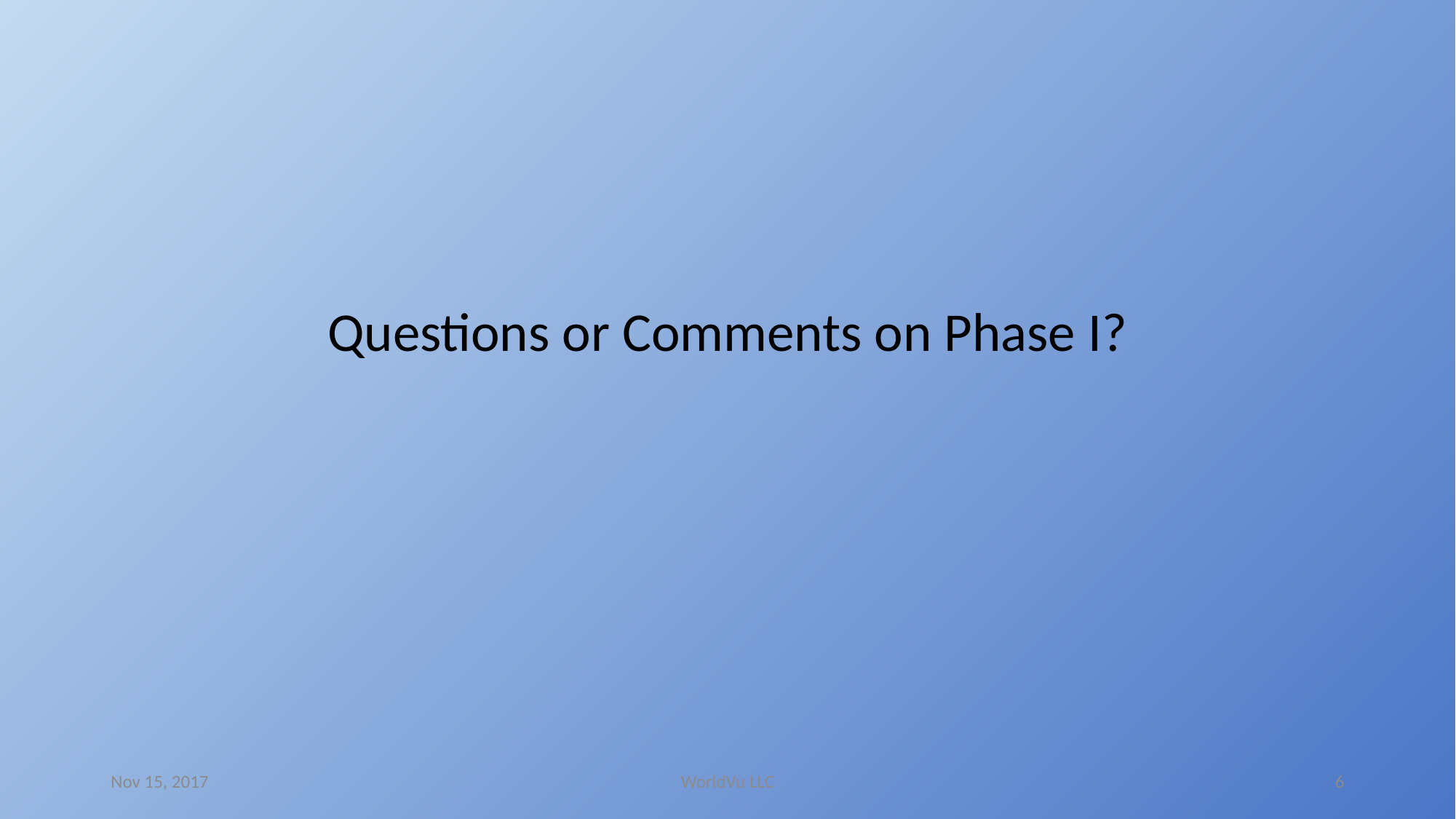

#

Questions or Comments on Phase I?
Nov 15, 2017
WorldVu LLC
6